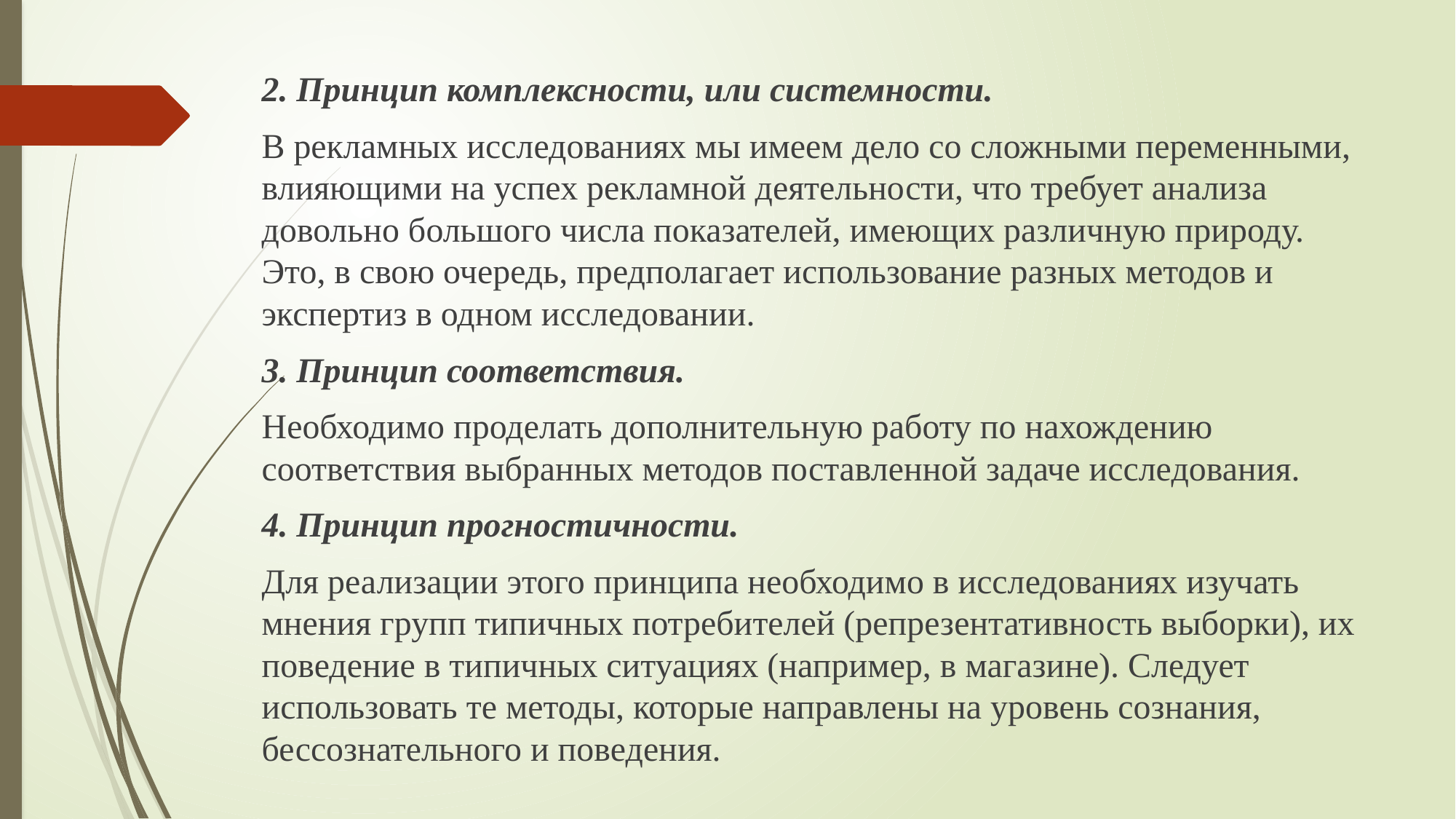

2. Принцип комплексности, или системности.
В рекламных исследованиях мы имеем дело со сложными переменными, влияющими на успех рекламной деятельности, что требует анализа довольно большого числа показателей, имеющих различную природу. Это, в свою очередь, предполагает использование разных методов и экспертиз в одном исследовании.
3. Принцип соответствия.
Необходимо проделать дополнительную работу по нахождению соответствия выбранных методов поставленной задаче исследования.
4. Принцип прогностичности.
Для реализации этого принципа необходимо в исследованиях изучать мнения групп типичных потребителей (репрезентативность выборки), их поведение в типичных ситуациях (например, в магазине). Следует использовать те методы, которые направлены на уровень сознания, бессознательного и поведения.